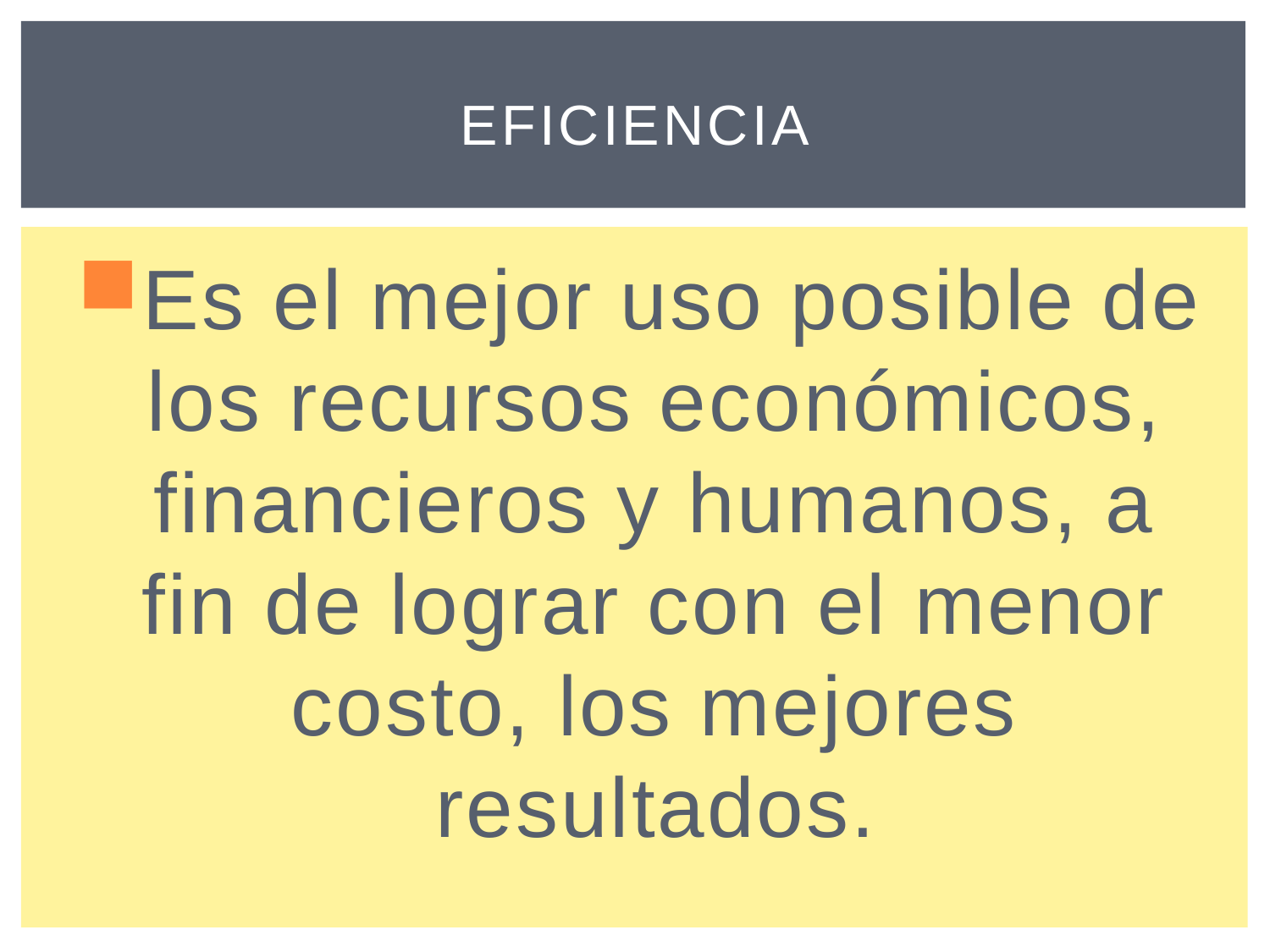

# eficiencia
Es el mejor uso posible de los recursos económicos, financieros y humanos, a fin de lograr con el menor costo, los mejores resultados.